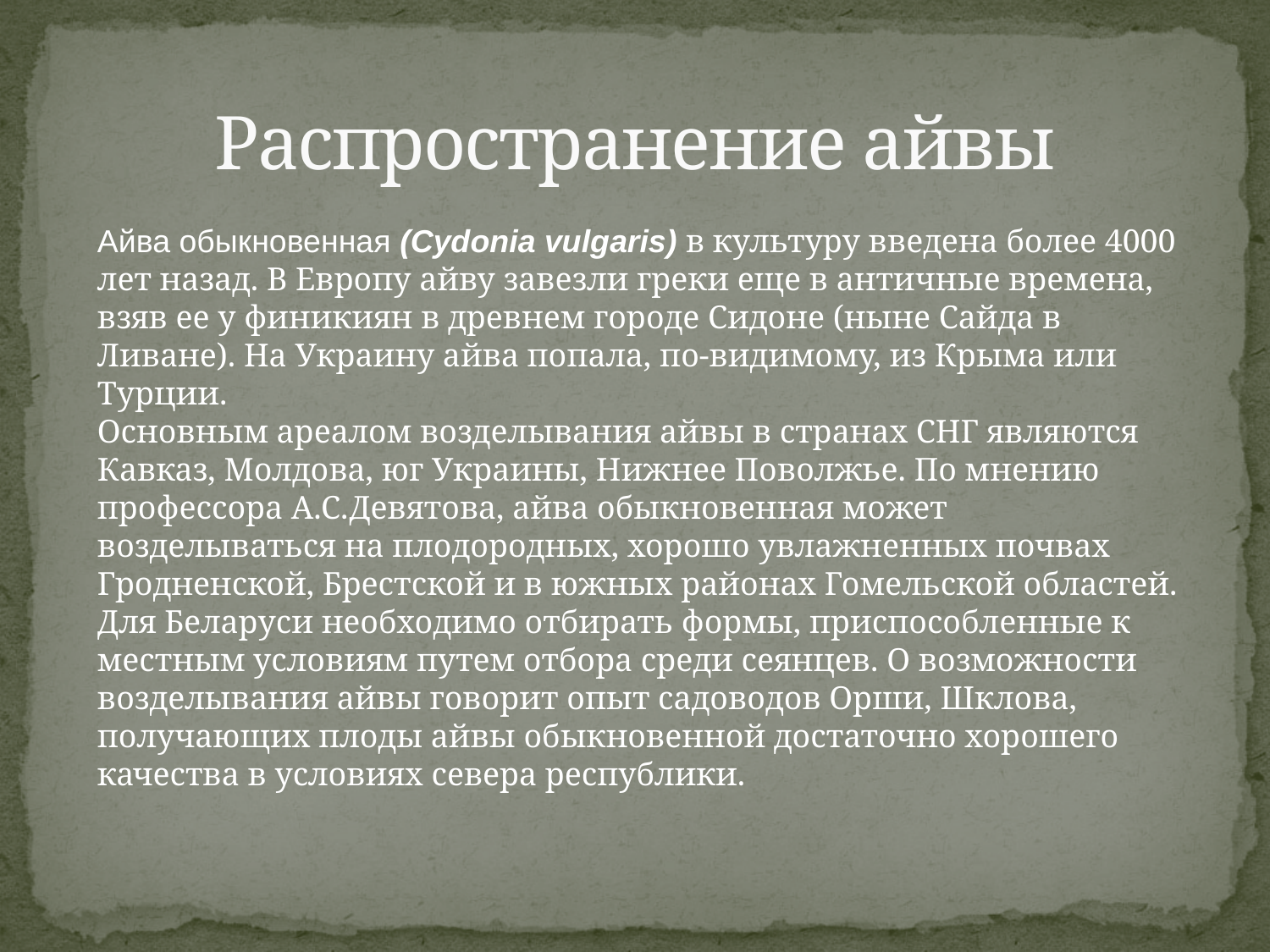

# Распространение айвы
Айва обыкновенная (Cydonia vulgaris) в культуру введена более 4000 лет назад. В Европу айву завезли греки еще в античные времена, взяв ее у финикиян в древнем городе Сидоне (ныне Сайда в Ливане). На Украину айва попала, по-видимому, из Крыма или Турции.
Основным ареалом возделывания айвы в странах СНГ являются Кавказ, Молдова, юг Украины, Нижнее Поволжье. По мнению профессора А.С.Девятова, айва обыкновенная может возделываться на плодородных, хорошо увлажненных почвах Гродненской, Брестской и в южных районах Гомельской областей. Для Беларуси необходимо отбирать формы, приспособленные к местным условиям путем отбора среди сеянцев. О возможности возделывания айвы говорит опыт садоводов Орши, Шклова, получающих плоды айвы обыкновенной достаточно хорошего качества в условиях севера республики.